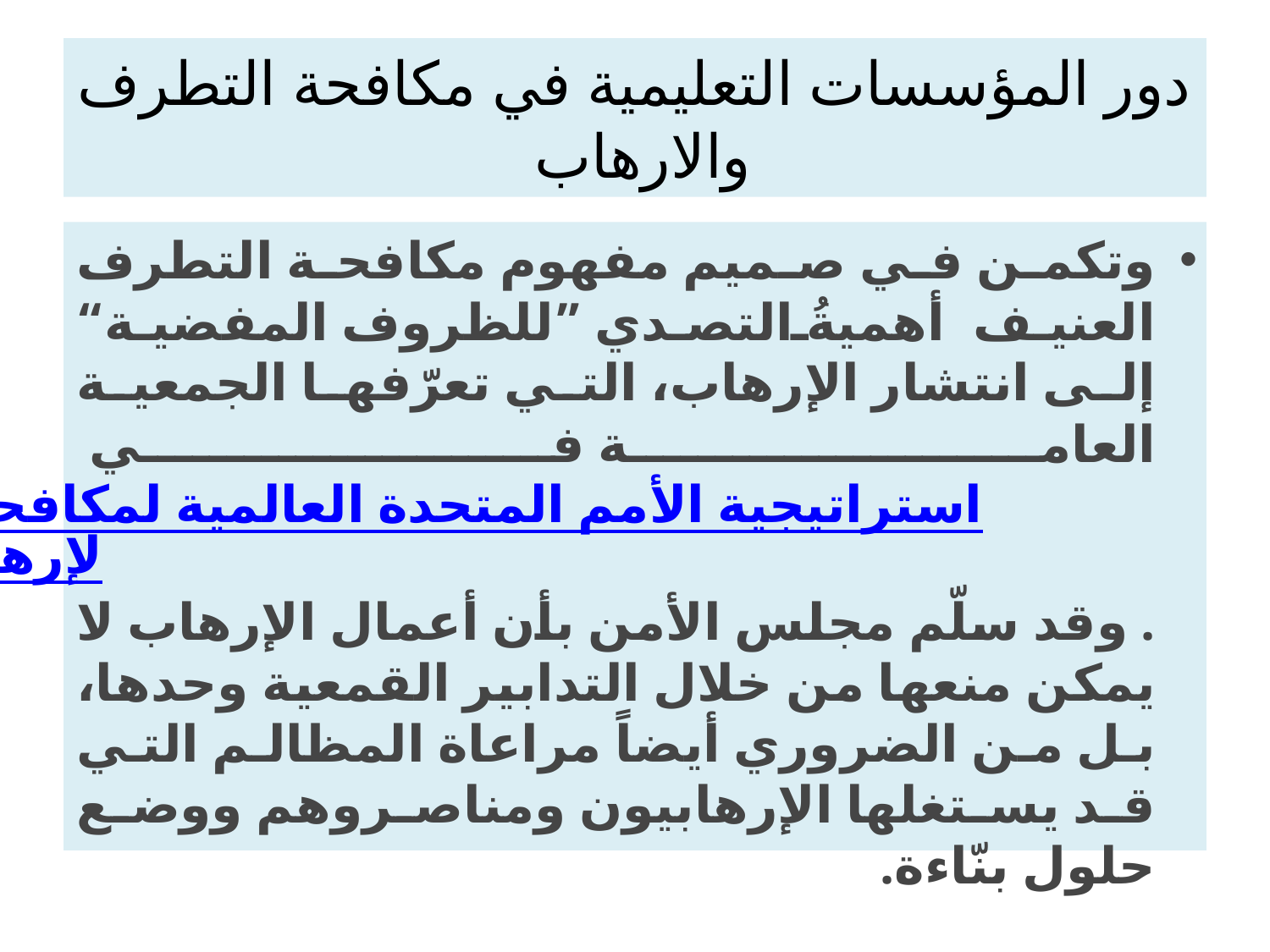

# دور المؤسسات التعليمية في مكافحة التطرف والارهاب
وتكمن في صميم مفهوم مكافحة التطرف العنيف أهميةُ التصدي ”للظروف المفضية“ إلى انتشار الإرهاب، التي تعرّفها الجمعية العامة في استراتيجية الأمم المتحدة العالمية لمكافحة الإرهاب. وقد سلّم مجلس الأمن بأن أعمال الإرهاب لا يمكن منعها من خلال التدابير القمعية وحدها، بل من الضروري أيضاً مراعاة المظالم التي قد يستغلها الإرهابيون ومناصروهم ووضع حلول بنّاءة.